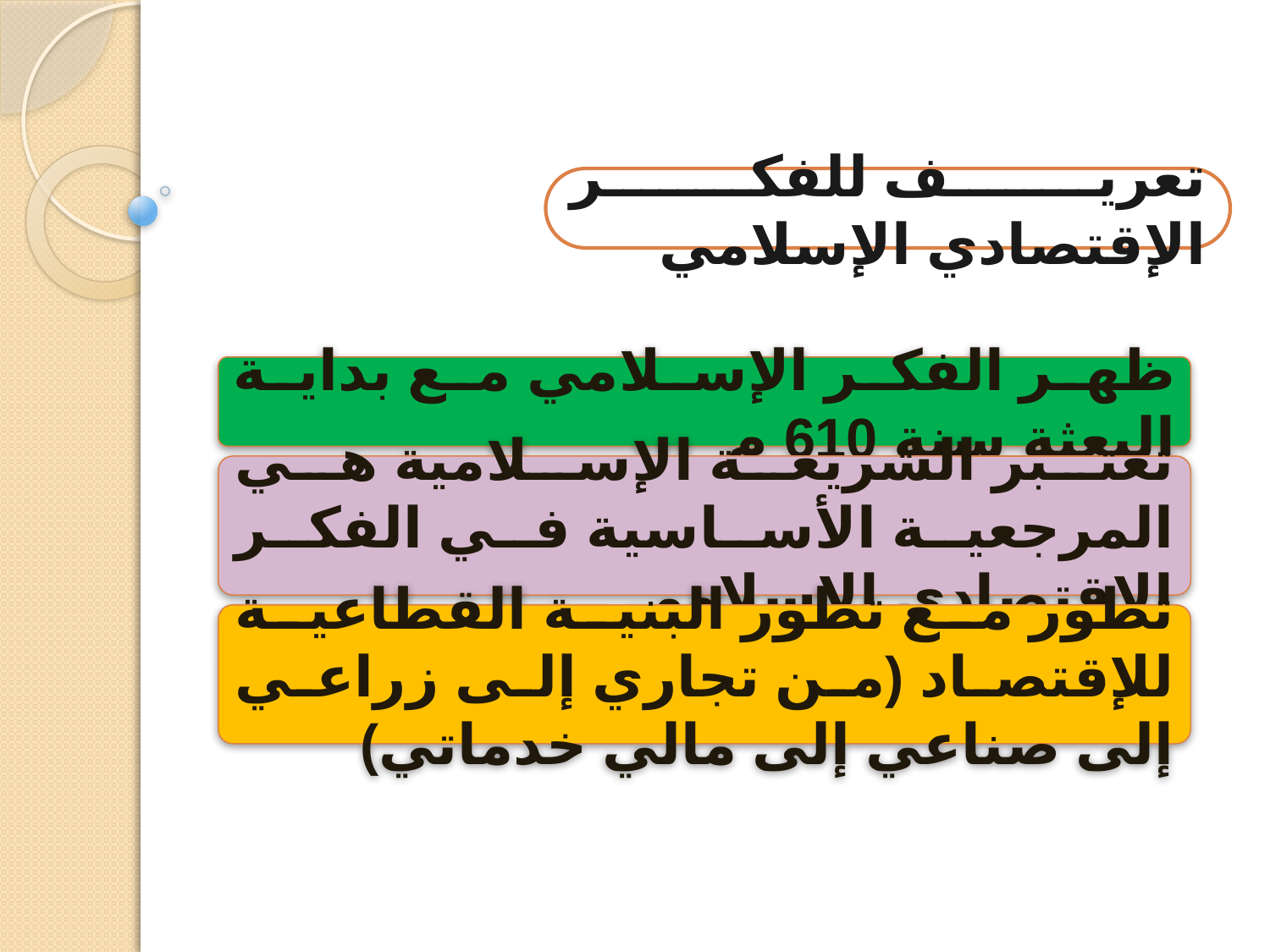

تعريف للفكر الإقتصادي الإسلامي
ظهر الفكر الإسلامي مع بداية البعثة سنة 610 م
تعتبر الشريعة الإسلامية هي المرجعية الأساسية في الفكر الاقتصادي الإسلامي
تطور مع تطور البنية القطاعية للإقتصاد (من تجاري إلى زراعي إلى صناعي إلى مالي خدماتي)